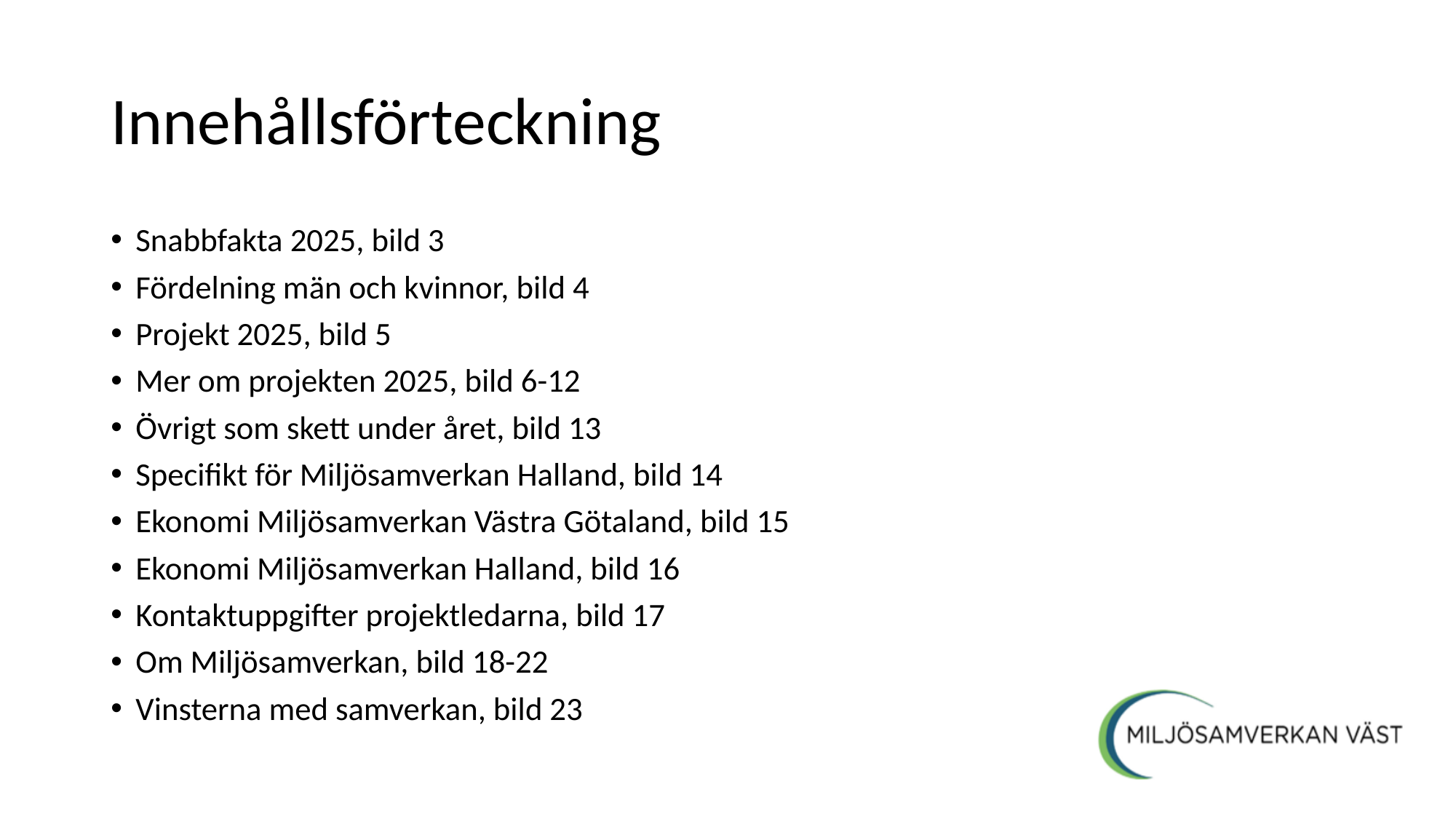

# Innehållsförteckning
Snabbfakta 2025, bild 3
Fördelning män och kvinnor, bild 4
Projekt 2025, bild 5
Mer om projekten 2025, bild 6-12
Övrigt som skett under året, bild 13
Specifikt för Miljösamverkan Halland, bild 14
Ekonomi Miljösamverkan Västra Götaland, bild 15
Ekonomi Miljösamverkan Halland, bild 16
Kontaktuppgifter projektledarna, bild 17
Om Miljösamverkan, bild 18-22
Vinsterna med samverkan, bild 23